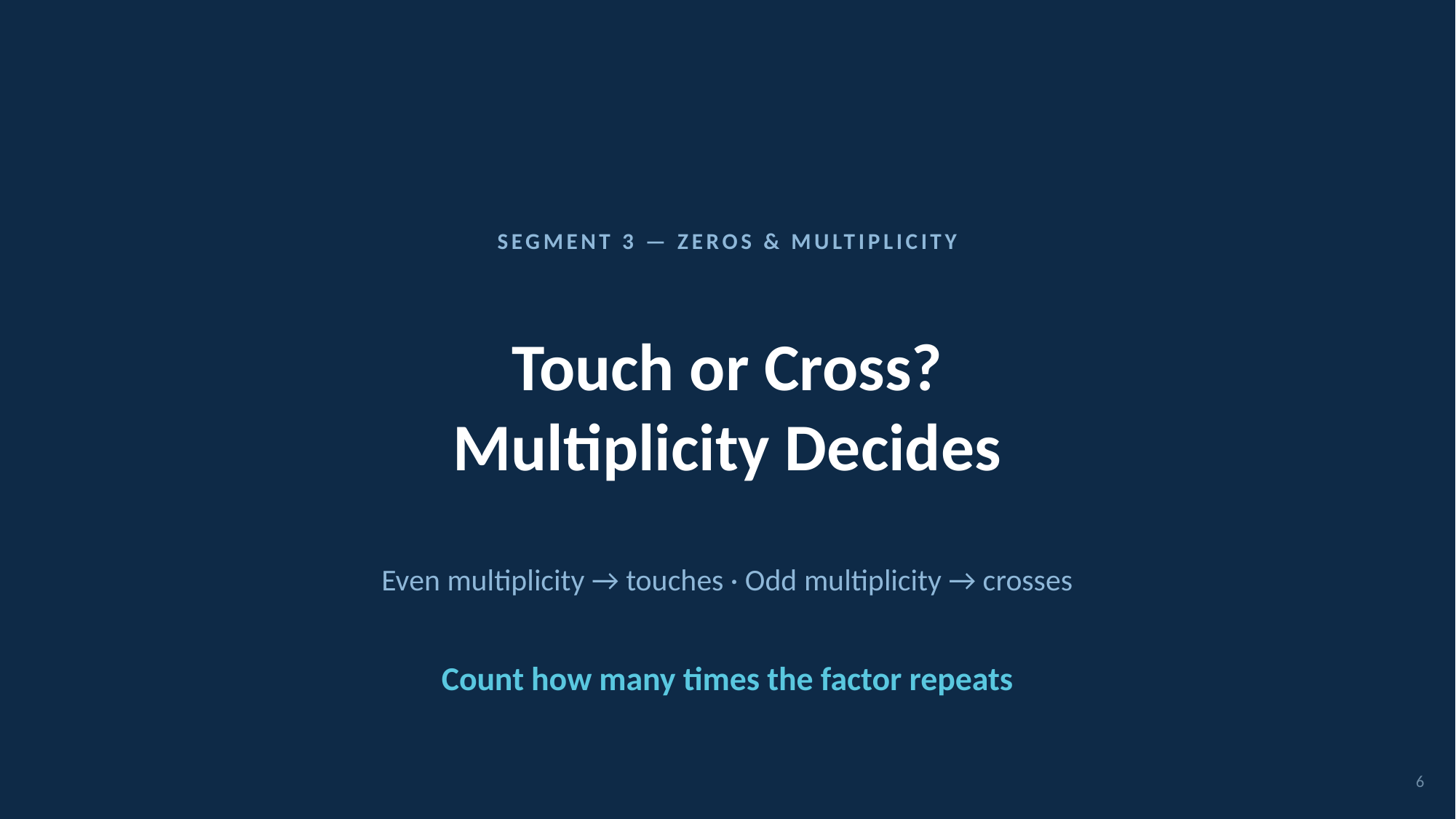

SEGMENT 3 — ZEROS & MULTIPLICITY
Touch or Cross?
Multiplicity Decides
Even multiplicity → touches · Odd multiplicity → crosses
Count how many times the factor repeats
6